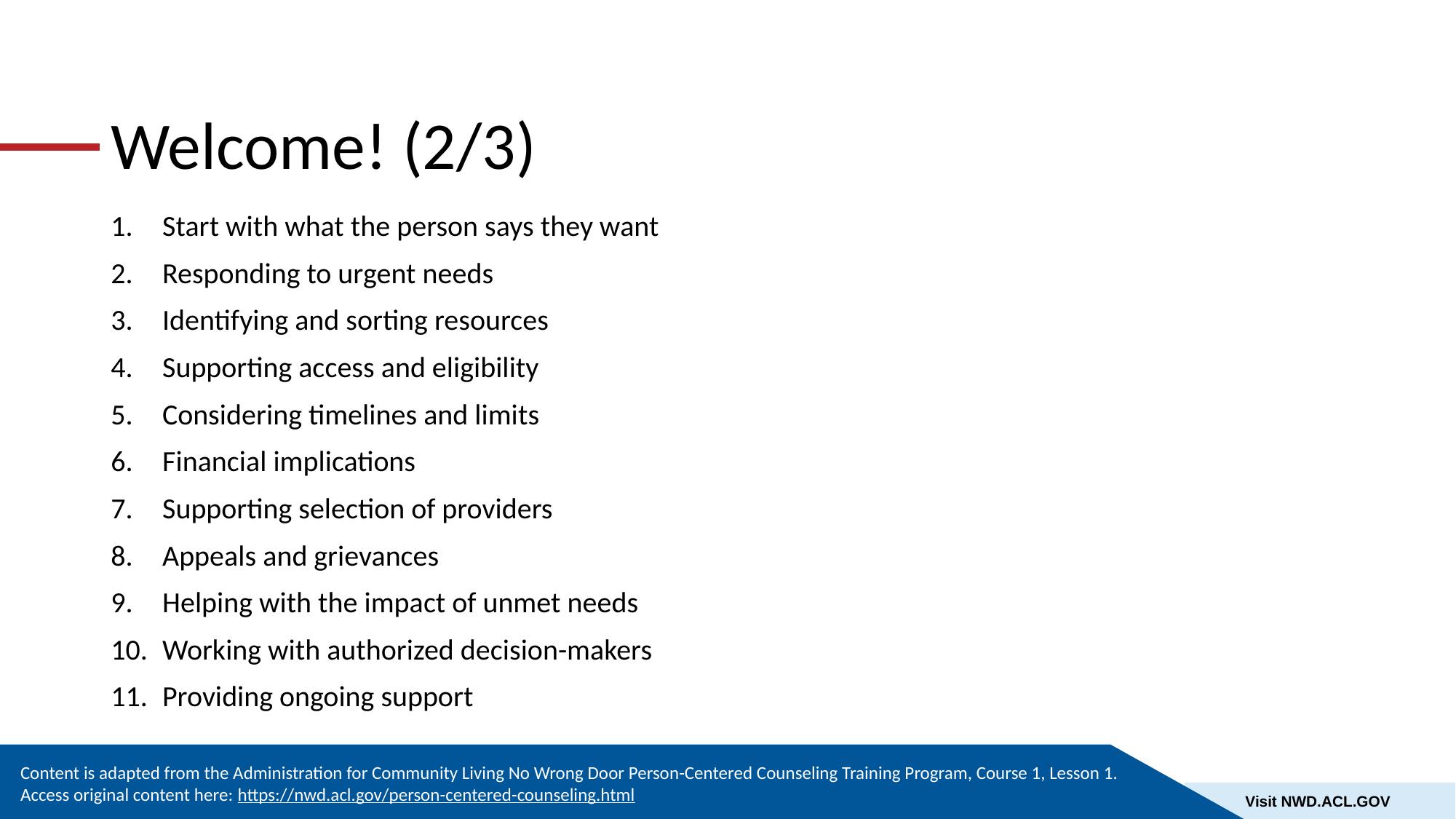

# Welcome! (2/3)
Start with what the person says they want
Responding to urgent needs
Identifying and sorting resources
Supporting access and eligibility
Considering timelines and limits
Financial implications
Supporting selection of providers
Appeals and grievances
Helping with the impact of unmet needs
Working with authorized decision-makers
Providing ongoing support